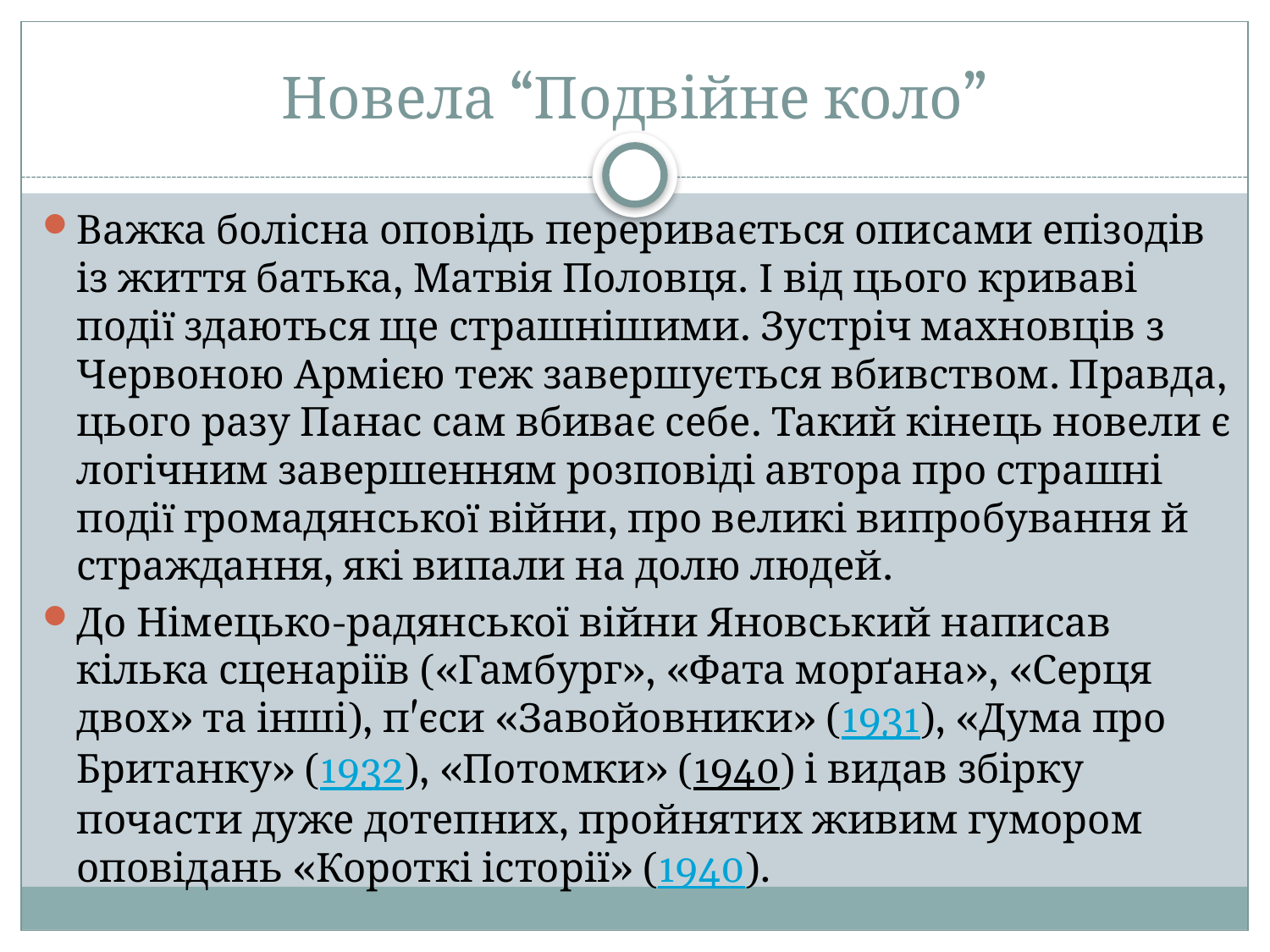

# Новела “Подвійне коло”
Важка болісна оповідь переривається описами епізодів із життя батька, Матвія Половця. I від цього криваві подіï здаються ще страшнішими. Зустріч махновців з Червоною Армією теж завершується вбивством. Правда, цього разу Панас сам вбиває себе. Такий кінець новели є логічним завершенням розповіді автора про страшні подіï громадянськоï війни, про великі випробування й страждання, які випали на долю людей.
До Німецько-радянської війни Яновський написав кілька сценаріїв («Гамбург», «Фата морґана», «Серця двох» та інші), п'єси «Завойовники» (1931), «Дума про Британку» (1932), «Потомки» (1940) і видав збірку почасти дуже дотепних, пройнятих живим гумором оповідань «Короткі історії» (1940).